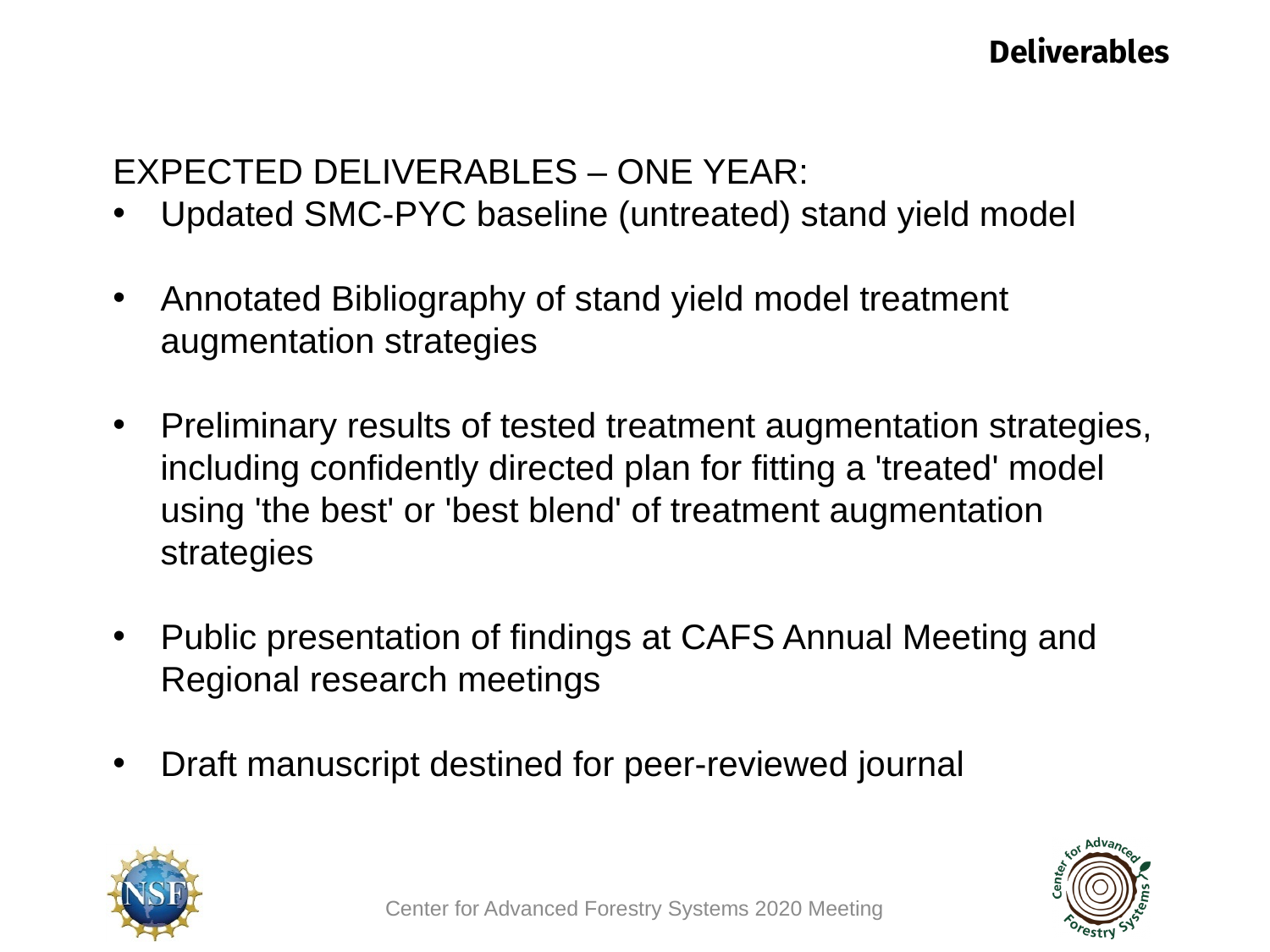

Deliverables

EXPECTED DELIVERABLES – ONE YEAR:
Updated SMC-PYC baseline (untreated) stand yield model

Annotated Bibliography of stand yield model treatment augmentation strategies

Preliminary results of tested treatment augmentation strategies, including confidently directed plan for fitting a 'treated' model using 'the best' or 'best blend' of treatment augmentation strategies

Public presentation of findings at CAFS Annual Meeting and Regional research meetings

Draft manuscript destined for peer-reviewed journal

Center for Advanced Forestry Systems 2020 Meeting